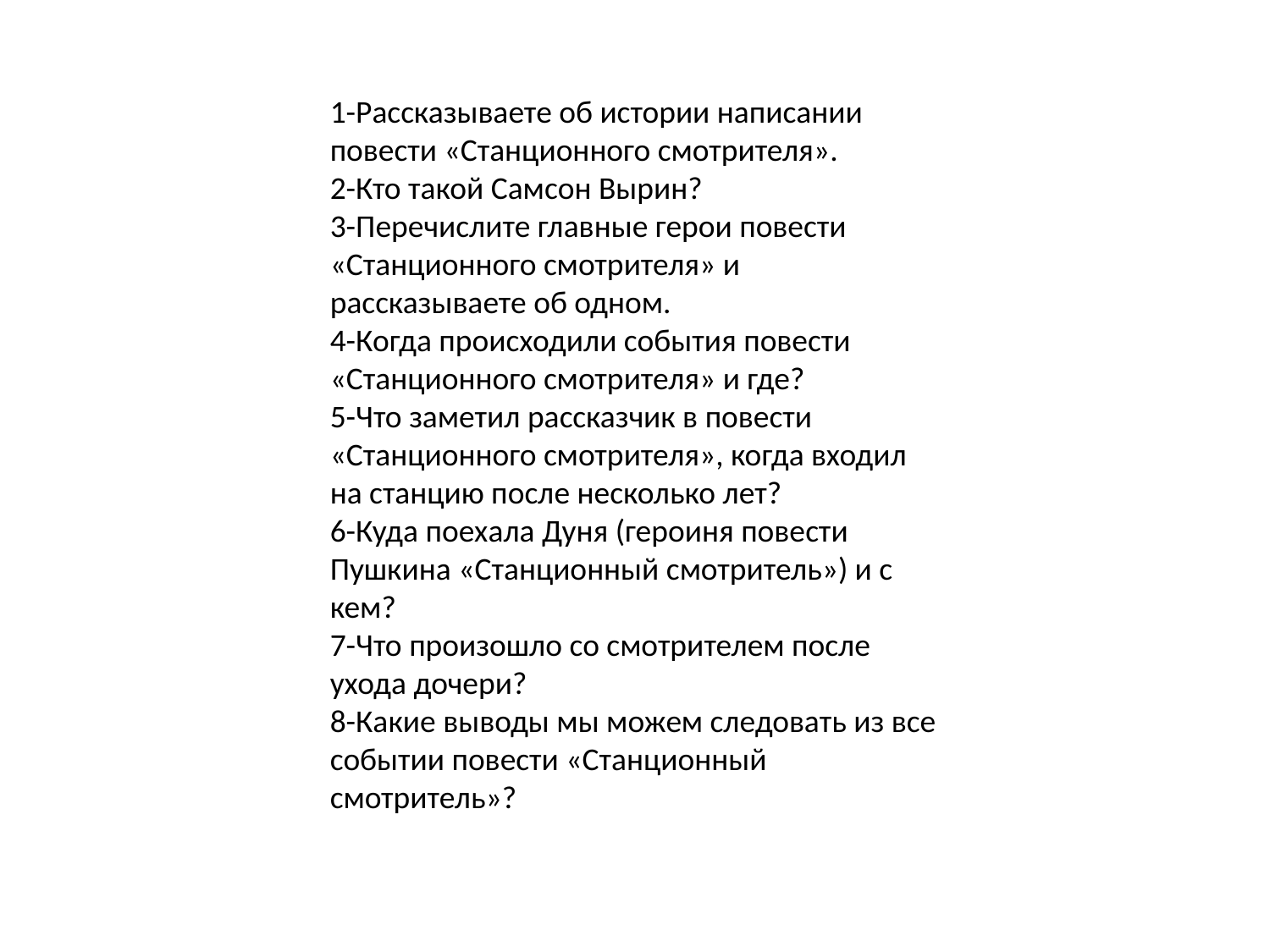

1-Рассказываете об истории написании повести «Станционного смотрителя».
2-Кто такой Самсон Вырин?
3-Перечислите главные герои повести «Станционного смотрителя» и рассказываете об одном.
4-Когда происходили события повести «Станционного смотрителя» и где?
5-Что заметил рассказчик в повести «Станционного смотрителя», когда входил на станцию после несколько лет?
6-Куда поехала Дуня (героиня повести Пушкина «Станционный смотритель») и с кем?
7-Что произошло со смотрителем после ухода дочери?
8-Какие выводы мы можем следовать из все событии повести «Станционный смотритель»?